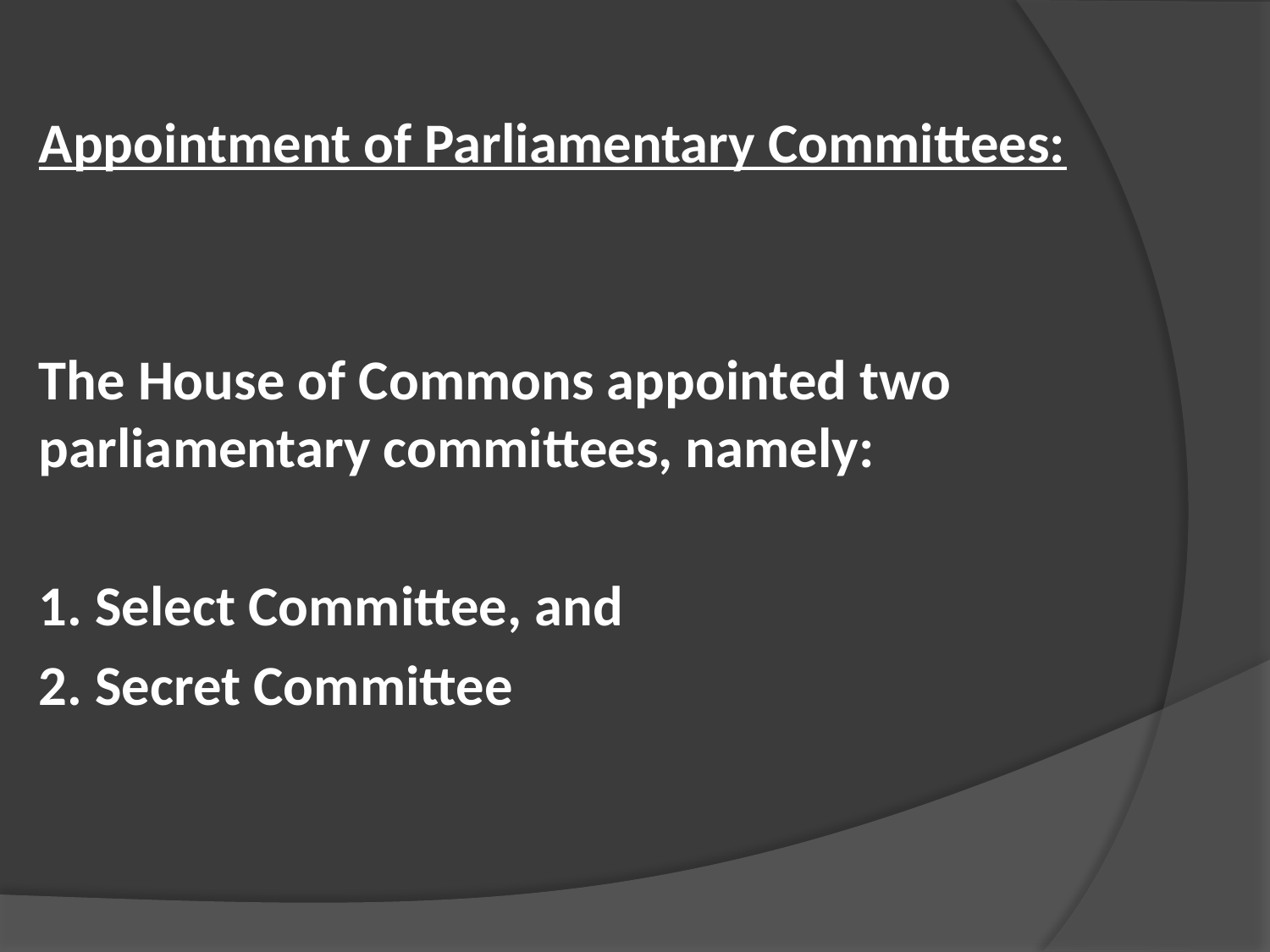

Appointment of Parliamentary Committees:

The House of Commons appointed two parliamentary committees, namely:

1. Select Committee, and
2. Secret Committee